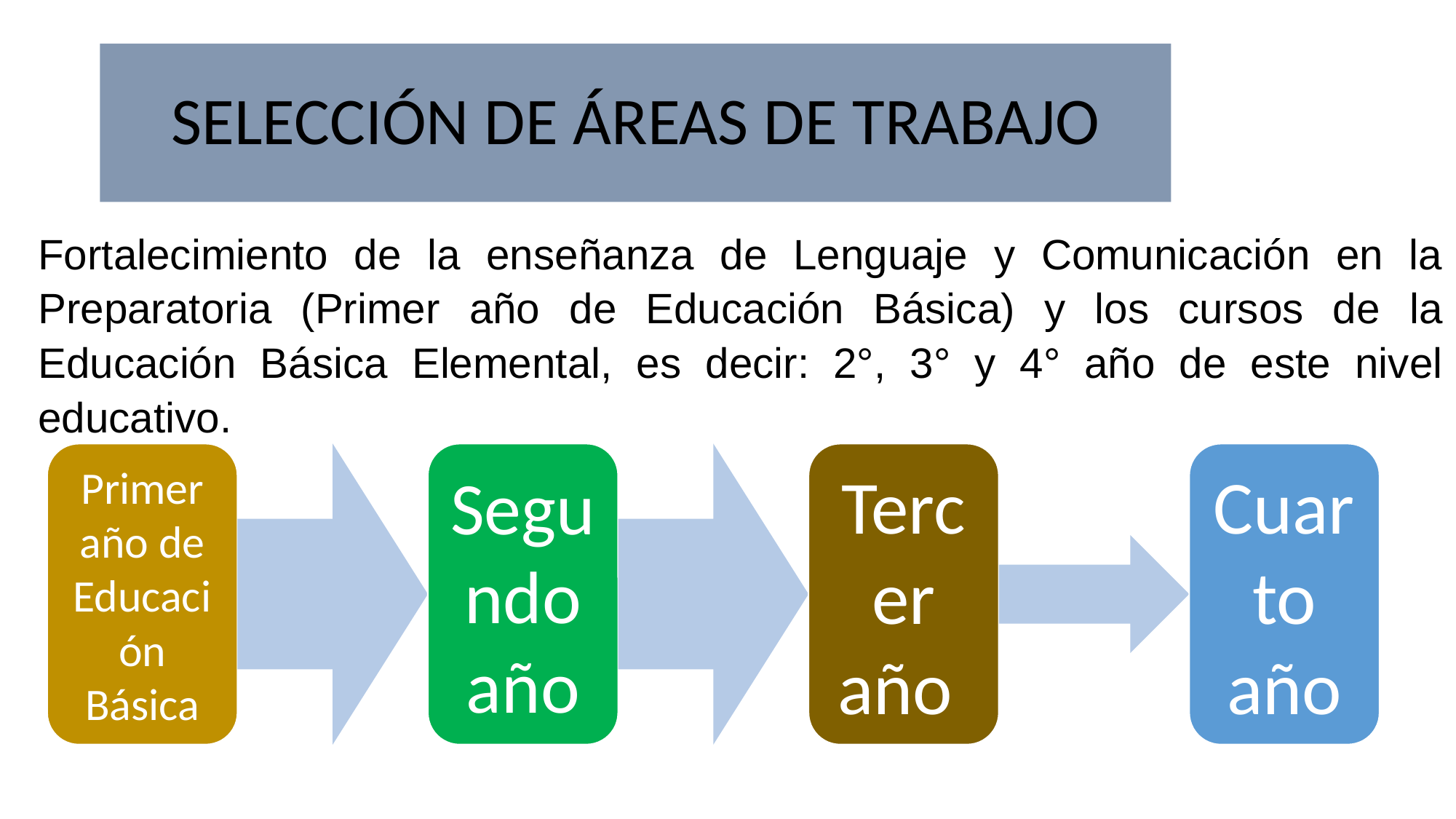

# SELECCIÓN DE ÁREAS DE TRABAJO
Fortalecimiento de la enseñanza de Lenguaje y Comunicación en la Preparatoria (Primer año de Educación Básica) y los cursos de la Educación Básica Elemental, es decir: 2°, 3° y 4° año de este nivel educativo.

Primer año de Educación Básica
Segundo año
Tercer año
Cuarto año